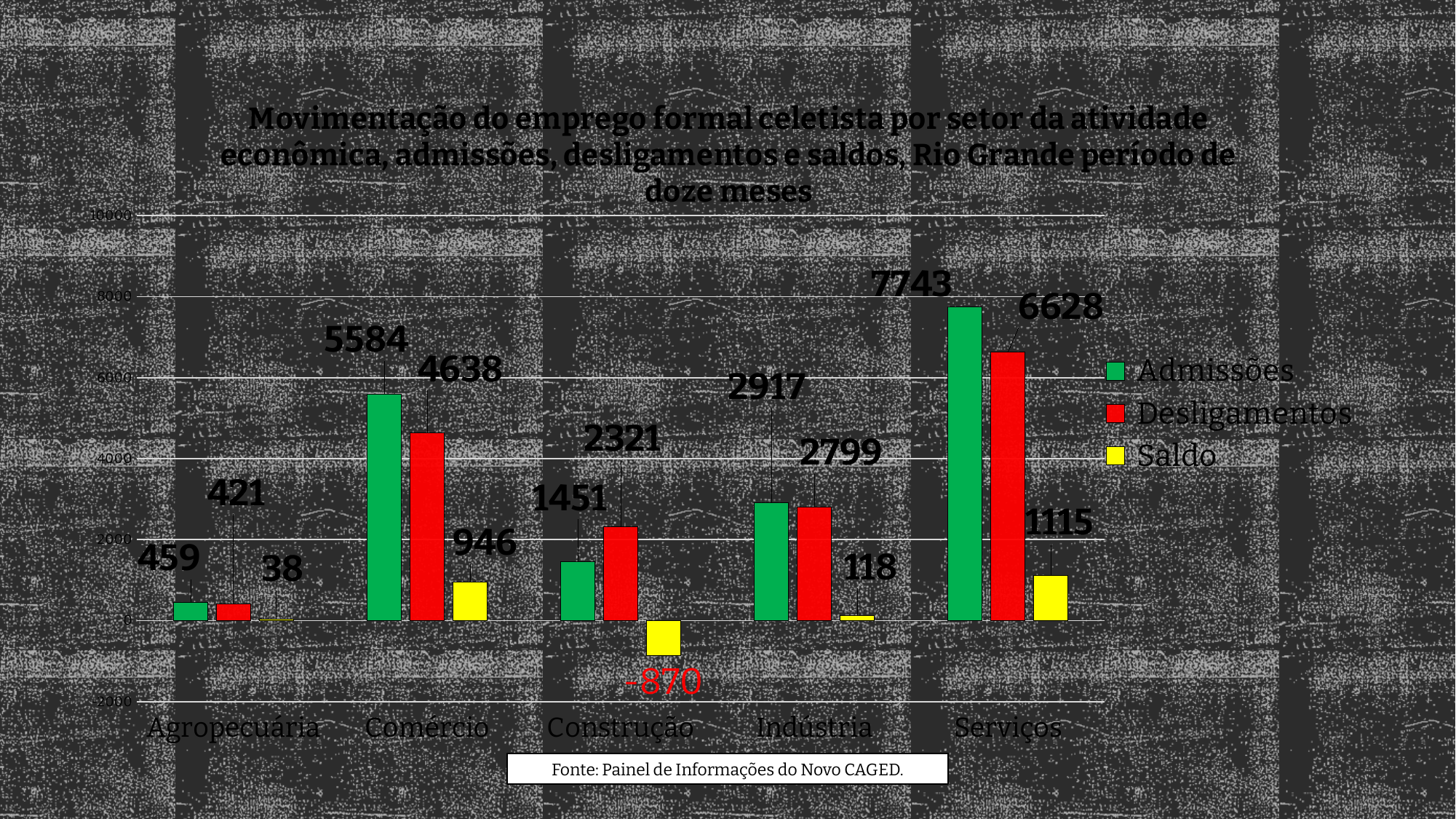

### Chart: Movimentação do emprego formal celetista por setor da atividade econômica, admissões, desligamentos e saldos, Rio Grande período de doze meses

| Category |  Admissões |  Desligamentos  |  Saldo |
|---|---|---|---|
| Agropecuária | 459.0 | 421.0 | 38.0 |
| Comércio | 5584.0 | 4638.0 | 946.0 |
| Construção | 1451.0 | 2321.0 | -870.0 |
| Indústria | 2917.0 | 2799.0 | 118.0 |
| Serviços | 7743.0 | 6628.0 | 1115.0 |

### Chart

| Category |
|---|
Fonte: Painel de Informações do Novo CAGED.